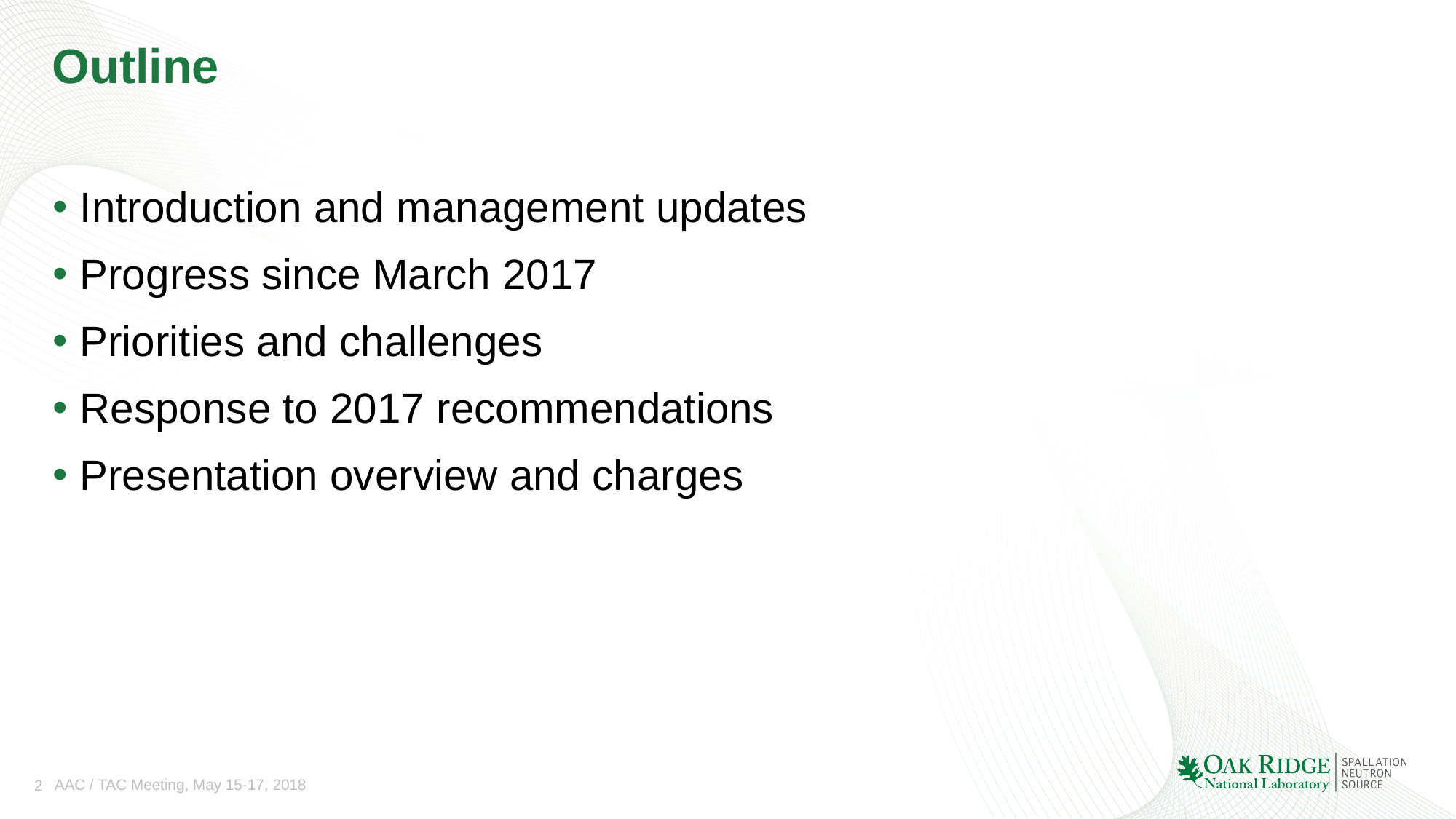

# Outline
Introduction and management updates
Progress since March 2017
Priorities and challenges
Response to 2017 recommendations
Presentation overview and charges